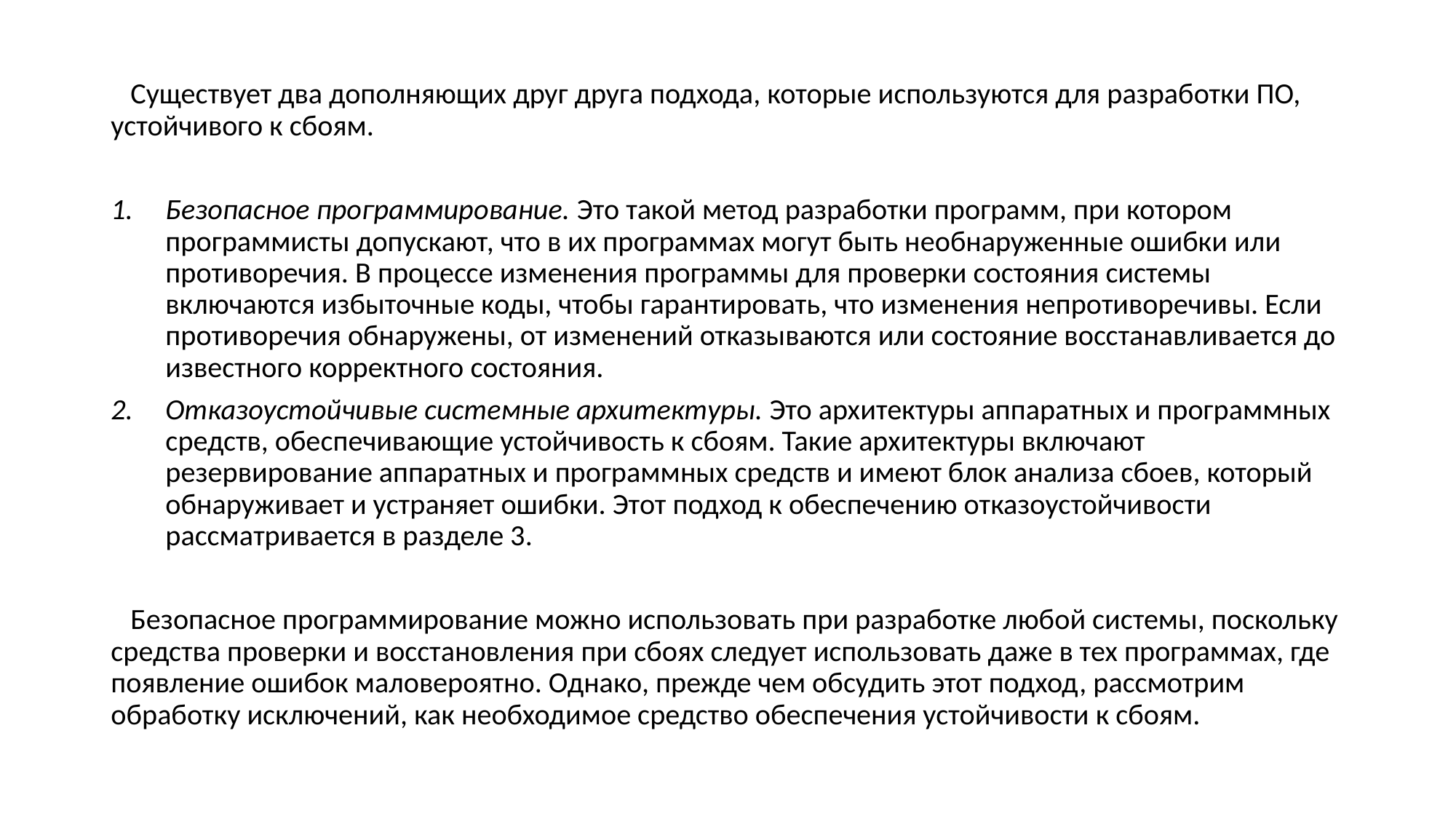

Существует два дополняющих друг друга подхода, которые используются для разработки ПО, устойчивого к сбоям.

Безопасное программирование. Это такой метод разработки программ, при котором программисты допускают, что в их программах могут быть необнаруженные ошибки или противоречия. В процессе изменения программы для проверки состояния системы включаются избыточные коды, чтобы гарантировать, что изменения непротиворечивы. Если противоречия обнаружены, от изменений отказываются или состояние восстанавливается до известного корректного состояния.
Отказоустойчивые системные архитектуры. Это архитектуры аппаратных и программных средств, обеспечивающие устойчивость к сбоям. Такие архитектуры включают резервирование аппаратных и программных средств и имеют блок анализа сбоев, который обнаруживает и устраняет ошибки. Этот подход к обеспечению отказоустойчивости рассматривается в разделе 3.

   Безопасное программирование можно использовать при разработке любой системы, поскольку средства проверки и восстановления при сбоях следует использовать даже в тех программах, где появление ошибок маловероятно. Однако, прежде чем обсудить этот подход, рассмотрим обработку исключений, как необходимое средство обеспечения устойчивости к сбоям.